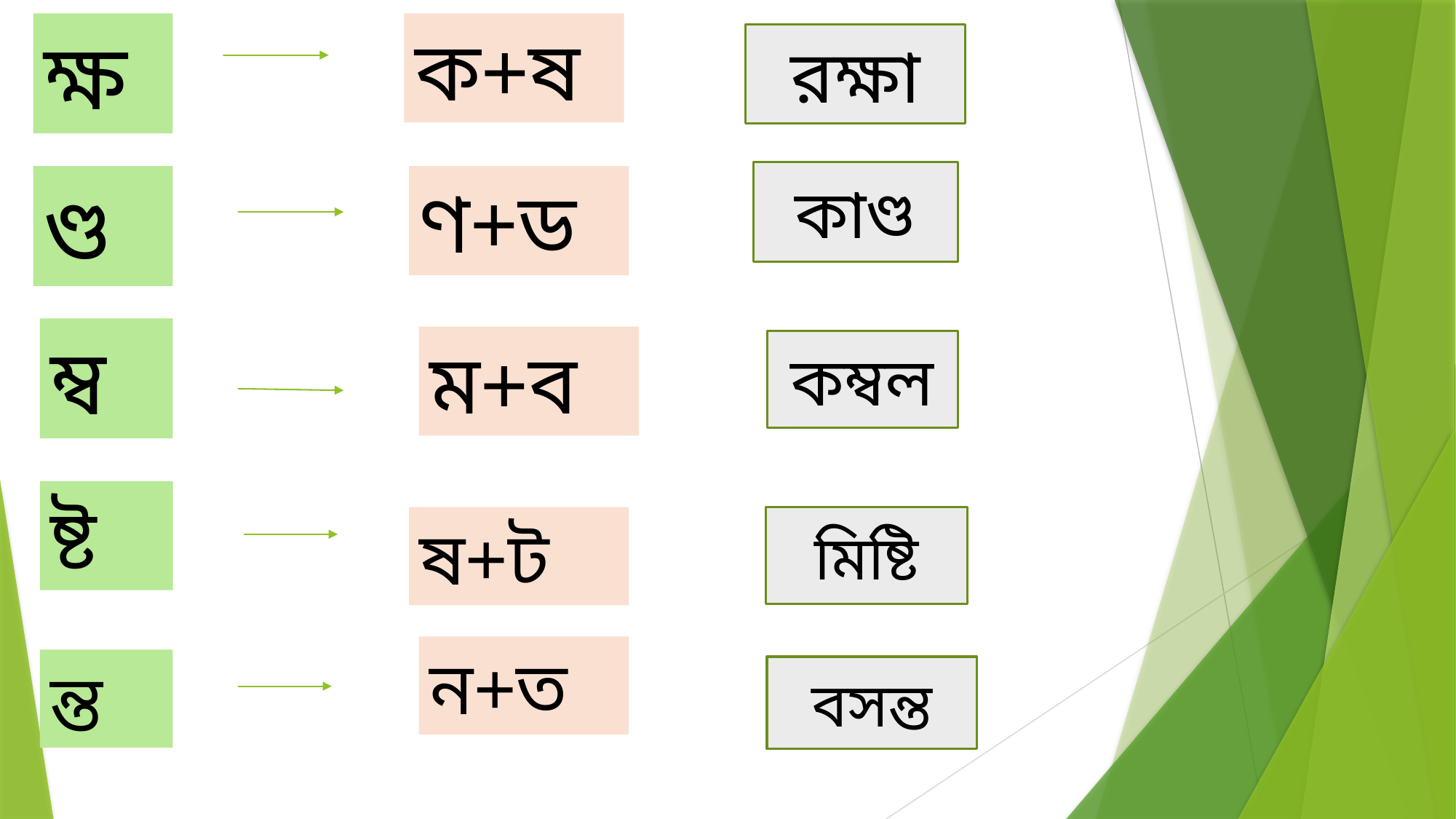

ক্ষ
ক+ষ
রক্ষা
কাণ্ড
ণ্ড
ণ+ড
ম্ব
ম+ব
কম্বল
ষ্ট
ষ+ট
মিষ্টি
ন+ত
ন্ত
বসন্ত